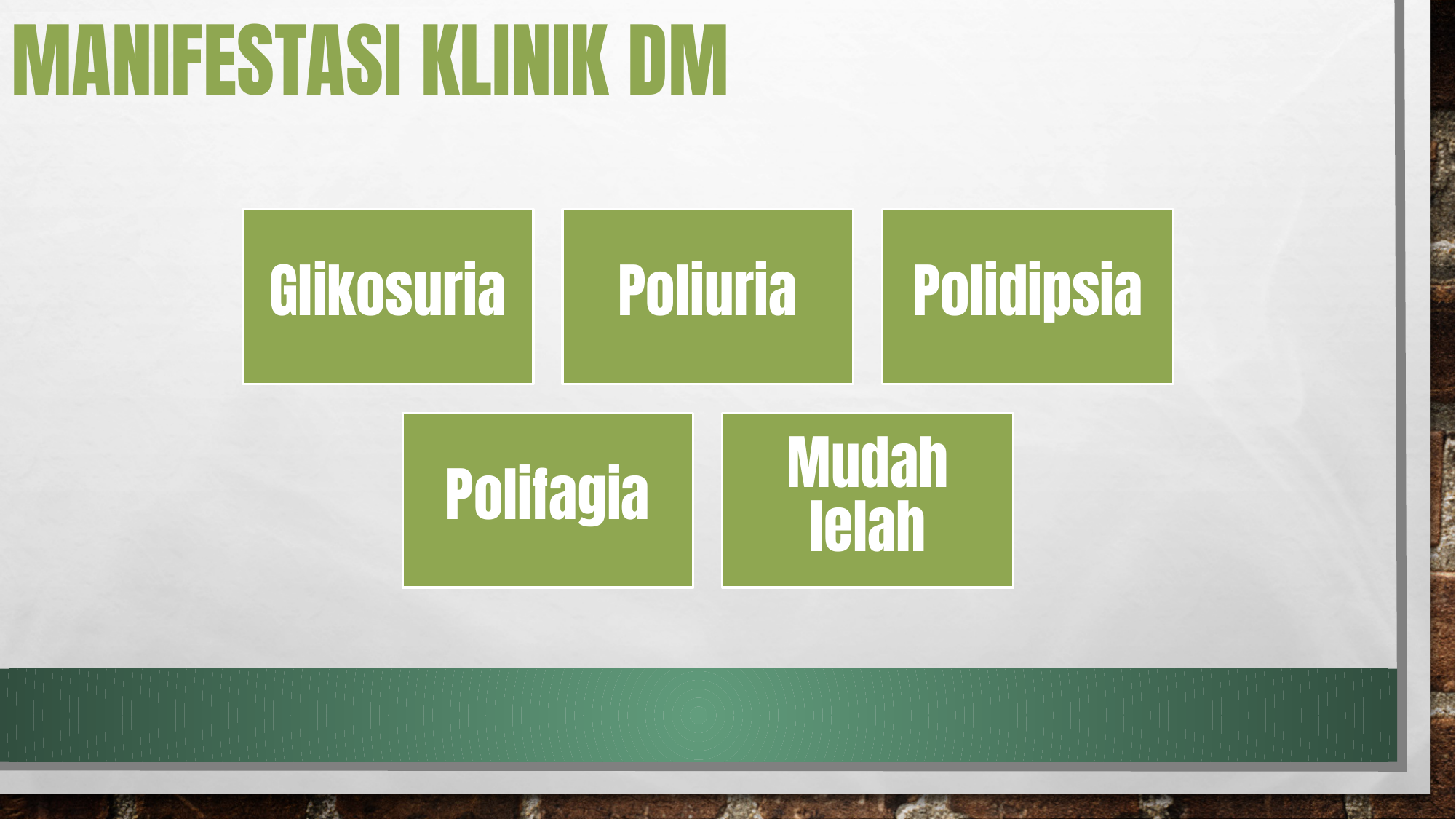

# Manifestasi klinik dm
Glikosuria
Poliuria
Polidipsia
Polifagia
Mudah lelah